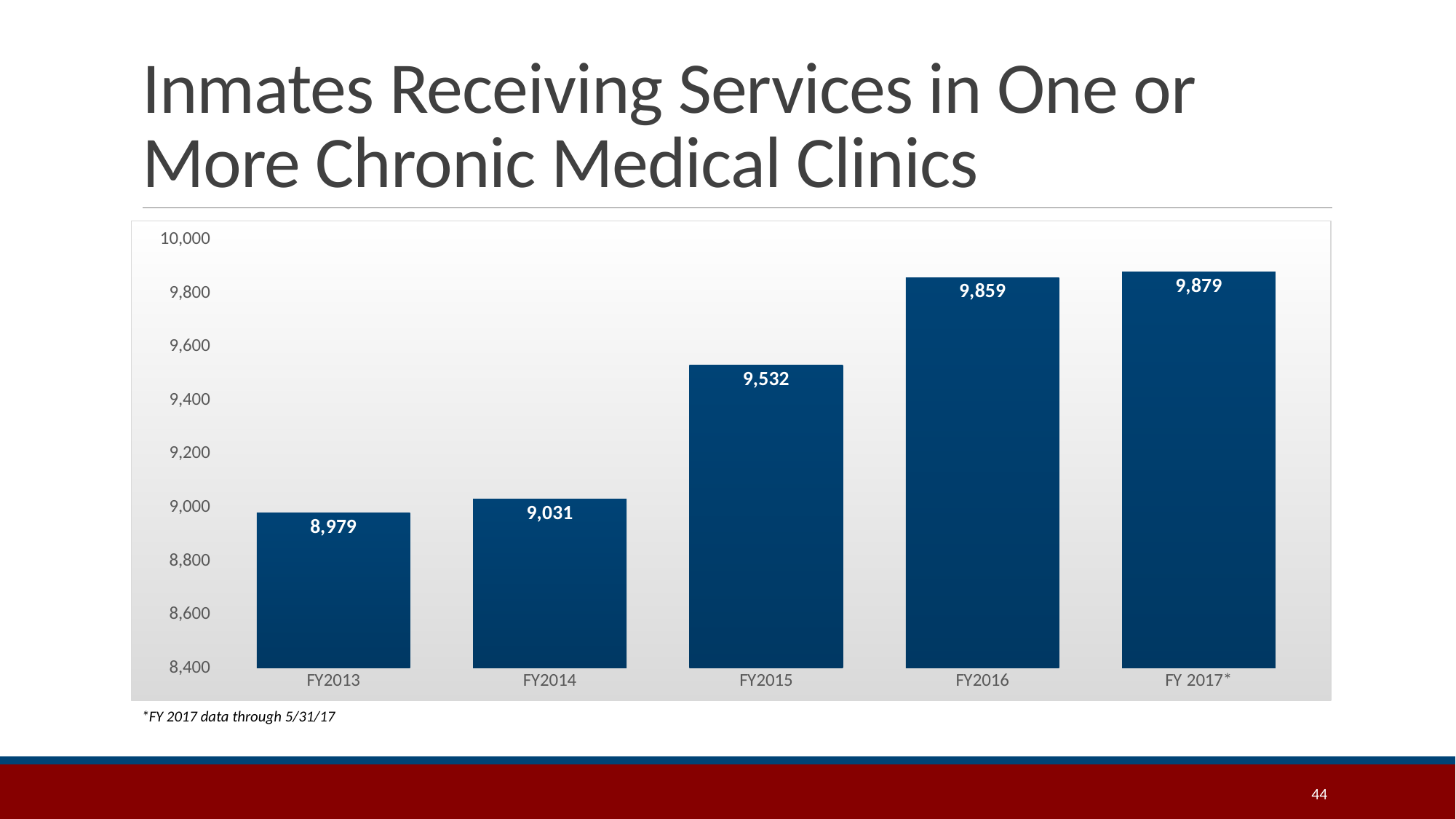

# Inmates Receiving Services in One or More Chronic Medical Clinics

### Chart

| Category | Chronic Clinics |
|---|---|
| FY2013 | 8979.0 |
| FY2014 | 9031.0 |
| FY2015 | 9532.0 |
| FY2016 | 9859.0 |
| FY 2017* | 9879.0 |
*FY 2017 data through 5/31/17
44